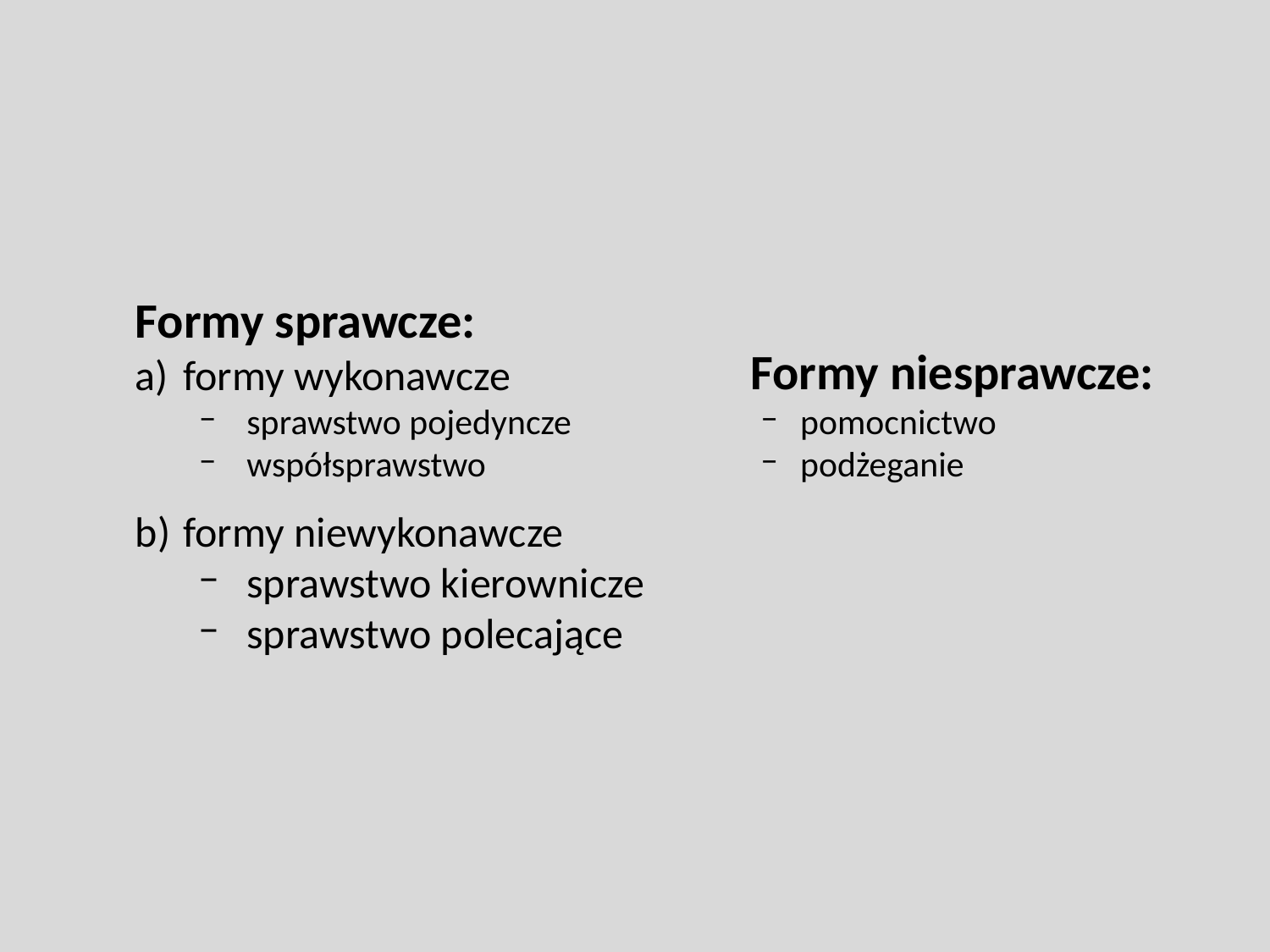

Formy sprawcze:
formy wykonawcze
sprawstwo pojedyncze
współsprawstwo
formy niewykonawcze
sprawstwo kierownicze
sprawstwo polecające
Formy niesprawcze:
pomocnictwo
podżeganie